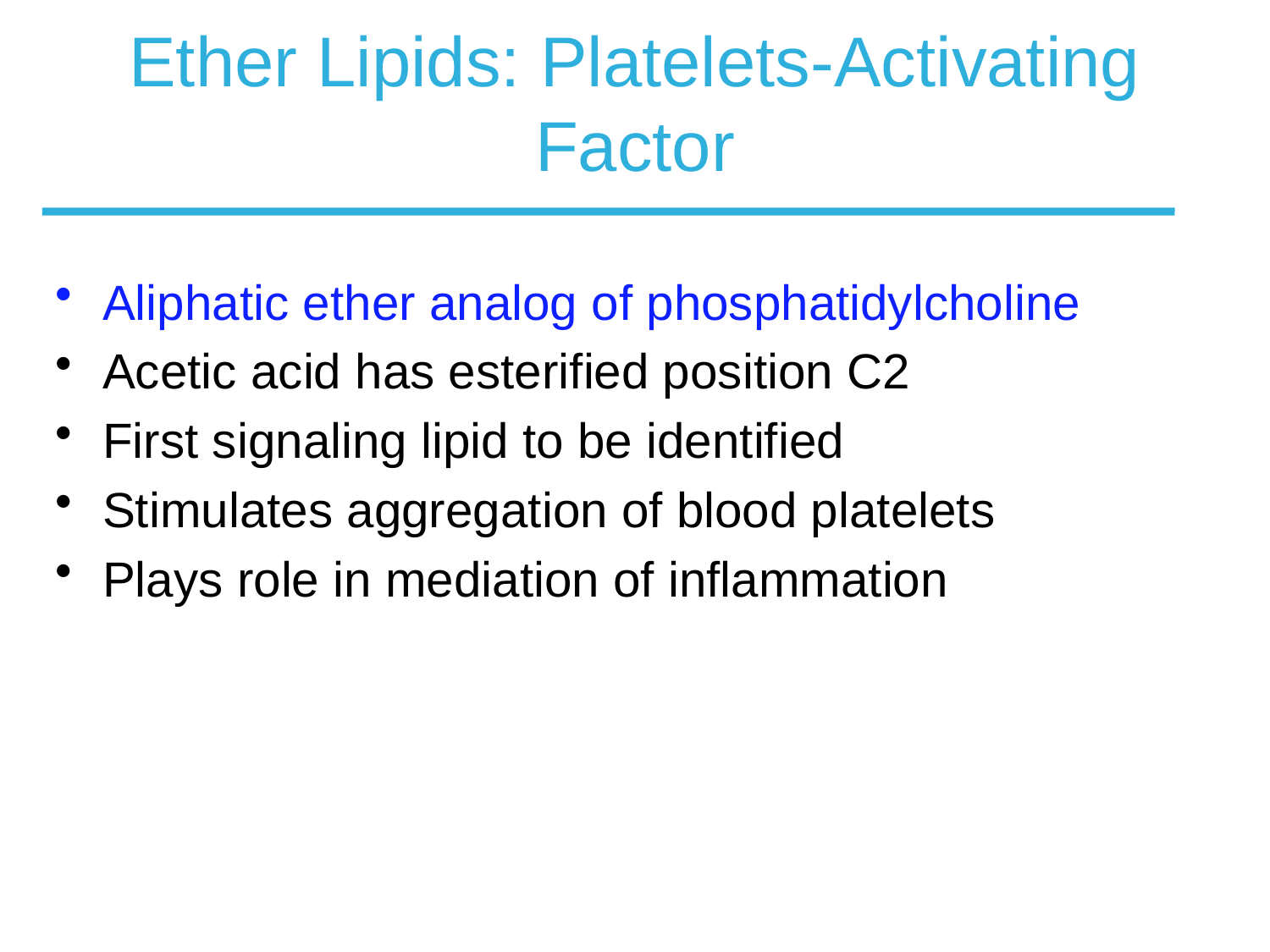

# Ether Lipids: Platelets-Activating Factor

Aliphatic ether analog of phosphatidylcholine
Acetic acid has esterified position C2
First signaling lipid to be identified
Stimulates aggregation of blood platelets
Plays role in mediation of inflammation